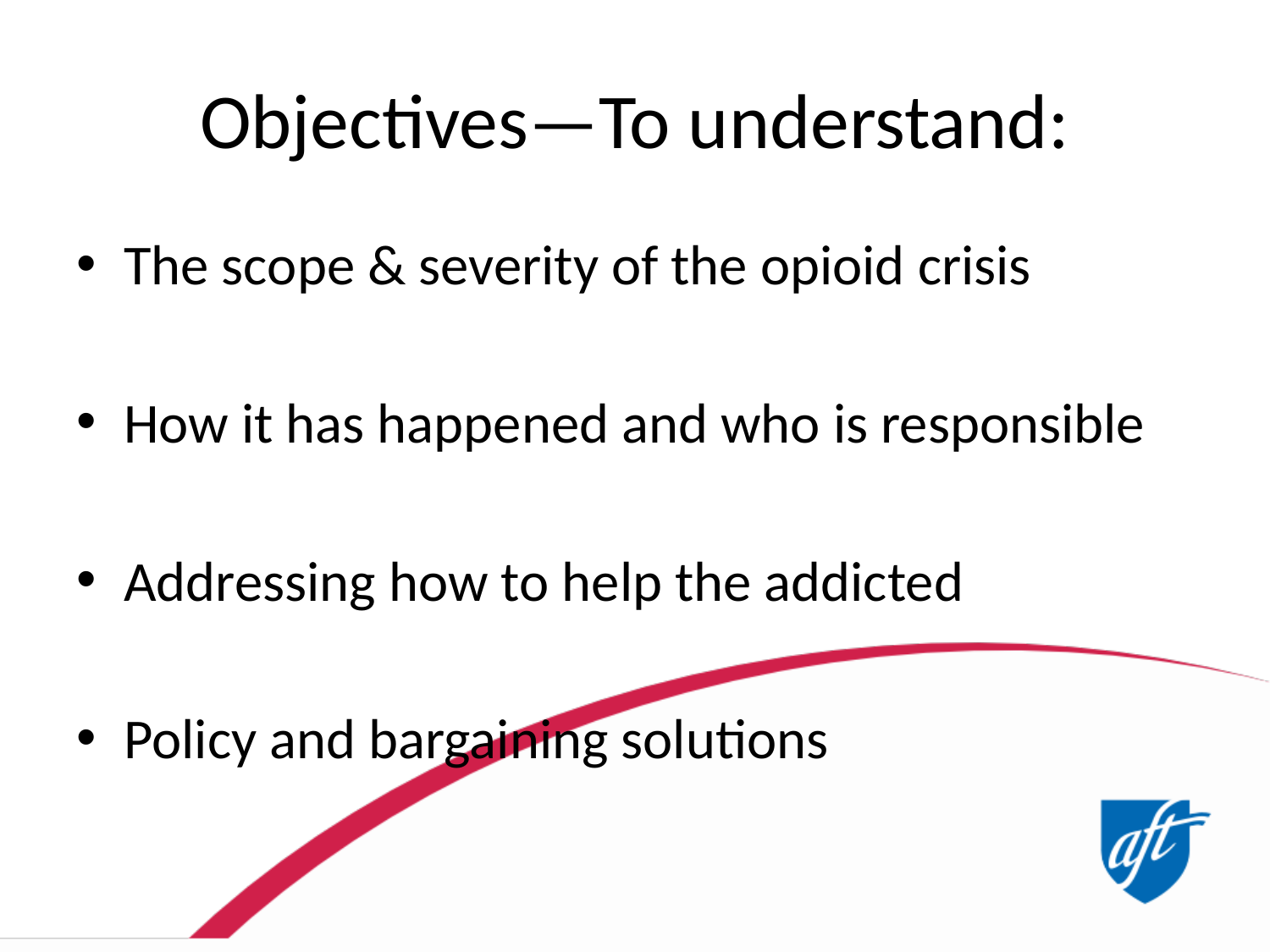

# Objectives—To understand:
The scope & severity of the opioid crisis

How it has happened and who is responsible

Addressing how to help the addicted

Policy and bargaining solutions